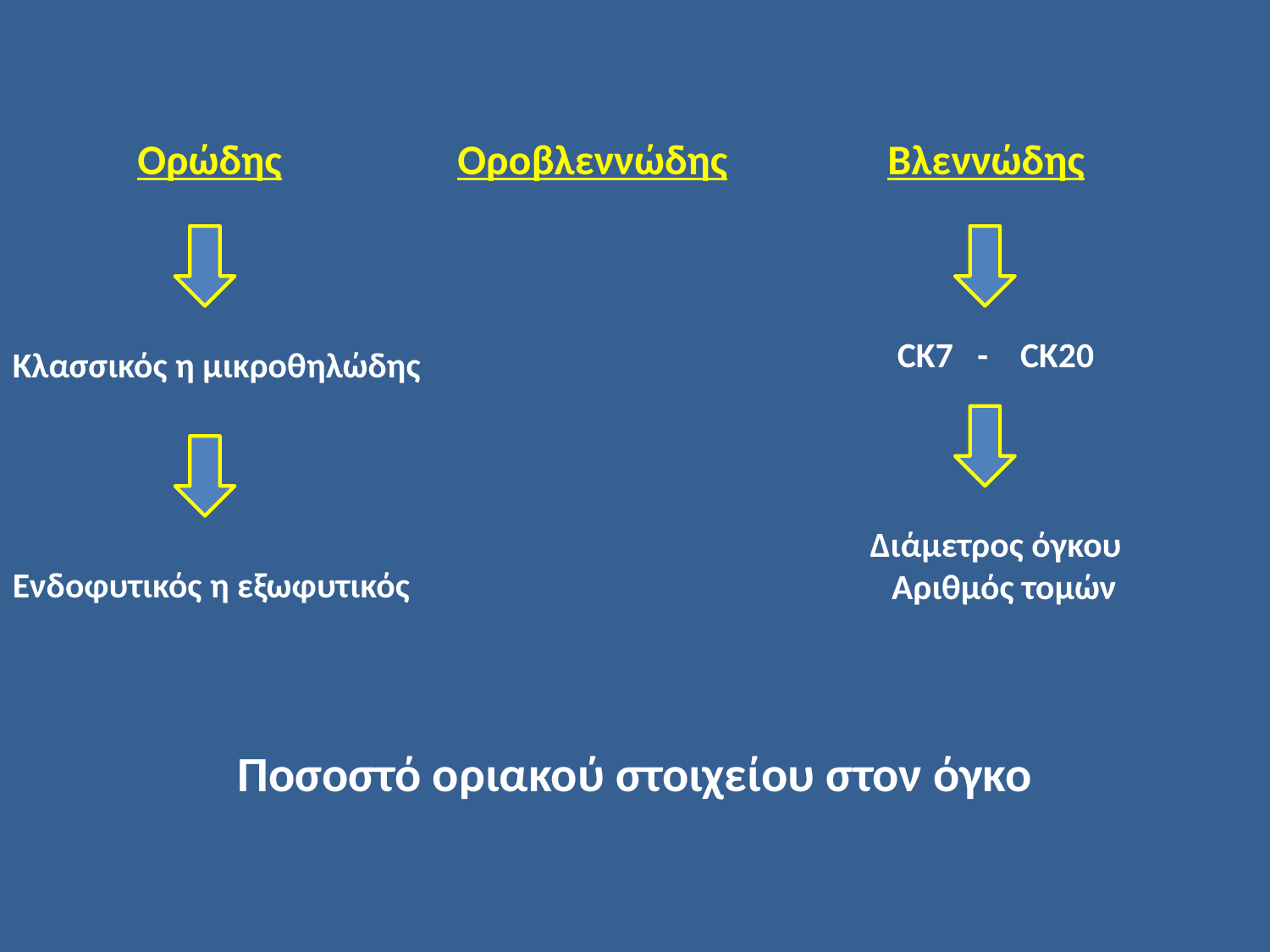

Ορώδης
Οροβλεννώδης
Βλεννώδης

CK7   -    CK20
Κλασσικός η μικροθηλώδης

Διάμετρος όγκου
 Αριθμός τομών
Ενδοφυτικός η εξωφυτικός
Ποσοστό οριακού στοιχείου στον όγκο